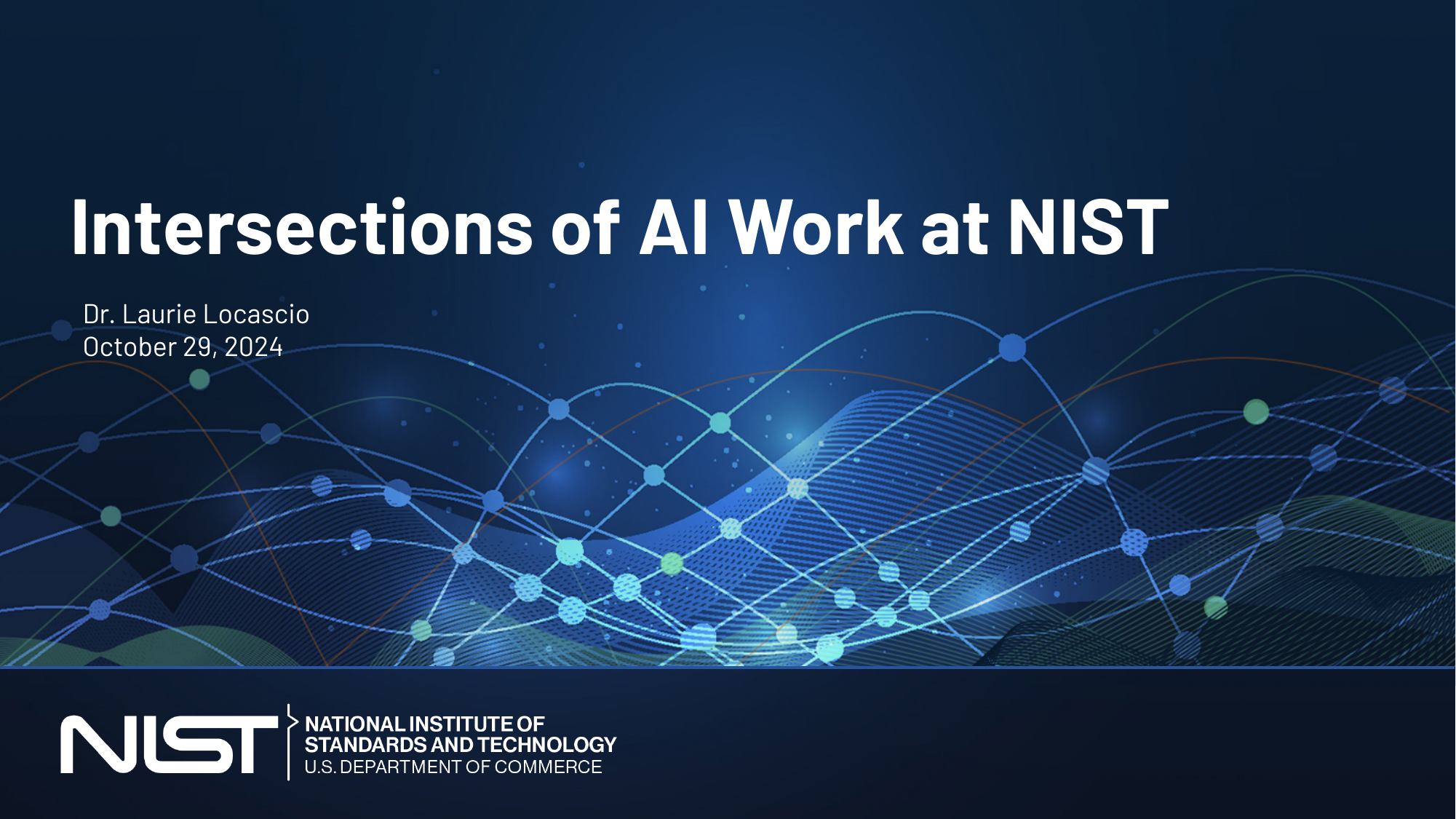

# Intersections of AI Work at NIST
Dr. Laurie Locascio
October 29, 2024